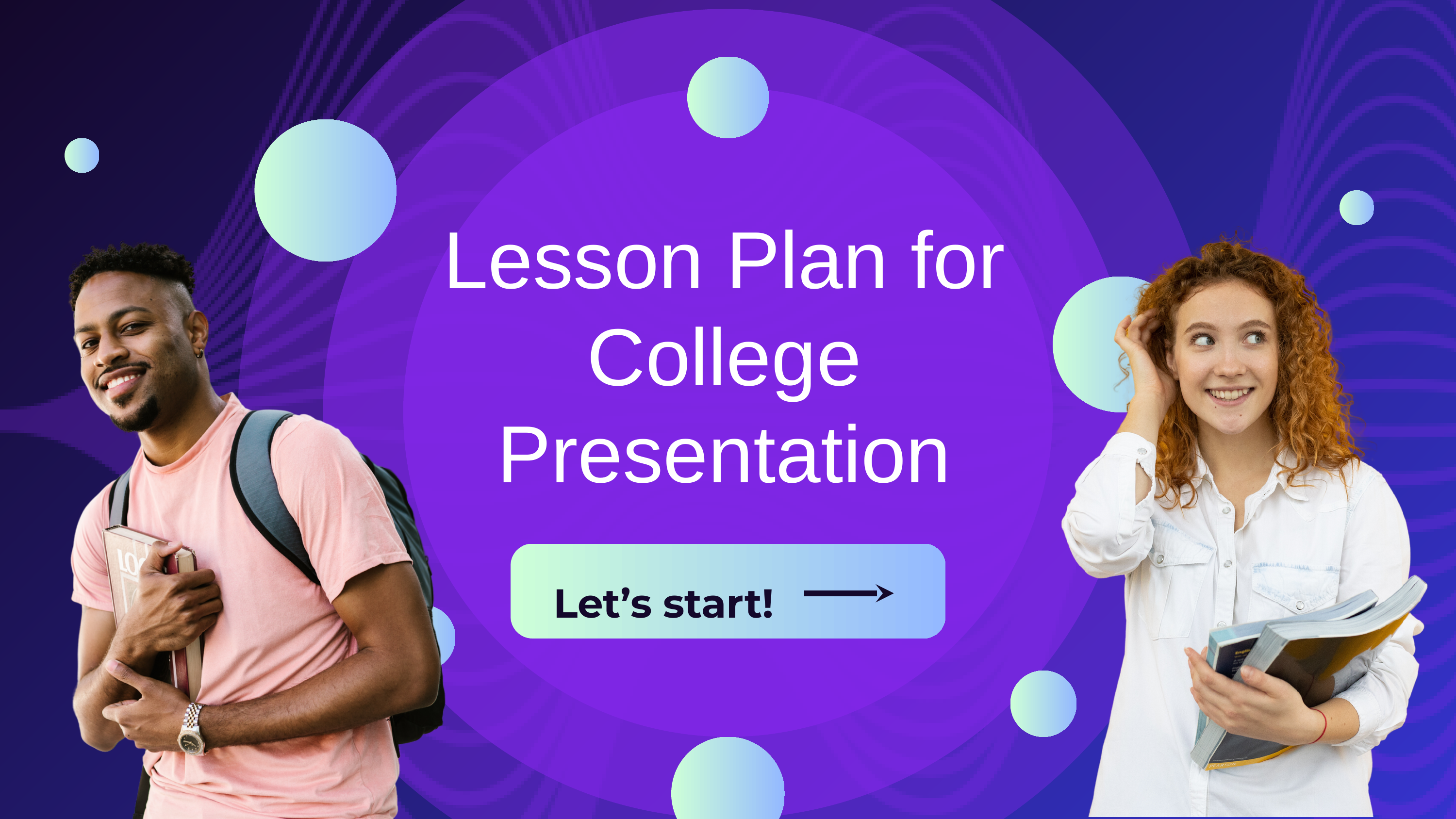

Lesson Plan for College Presentation

Let’s start!